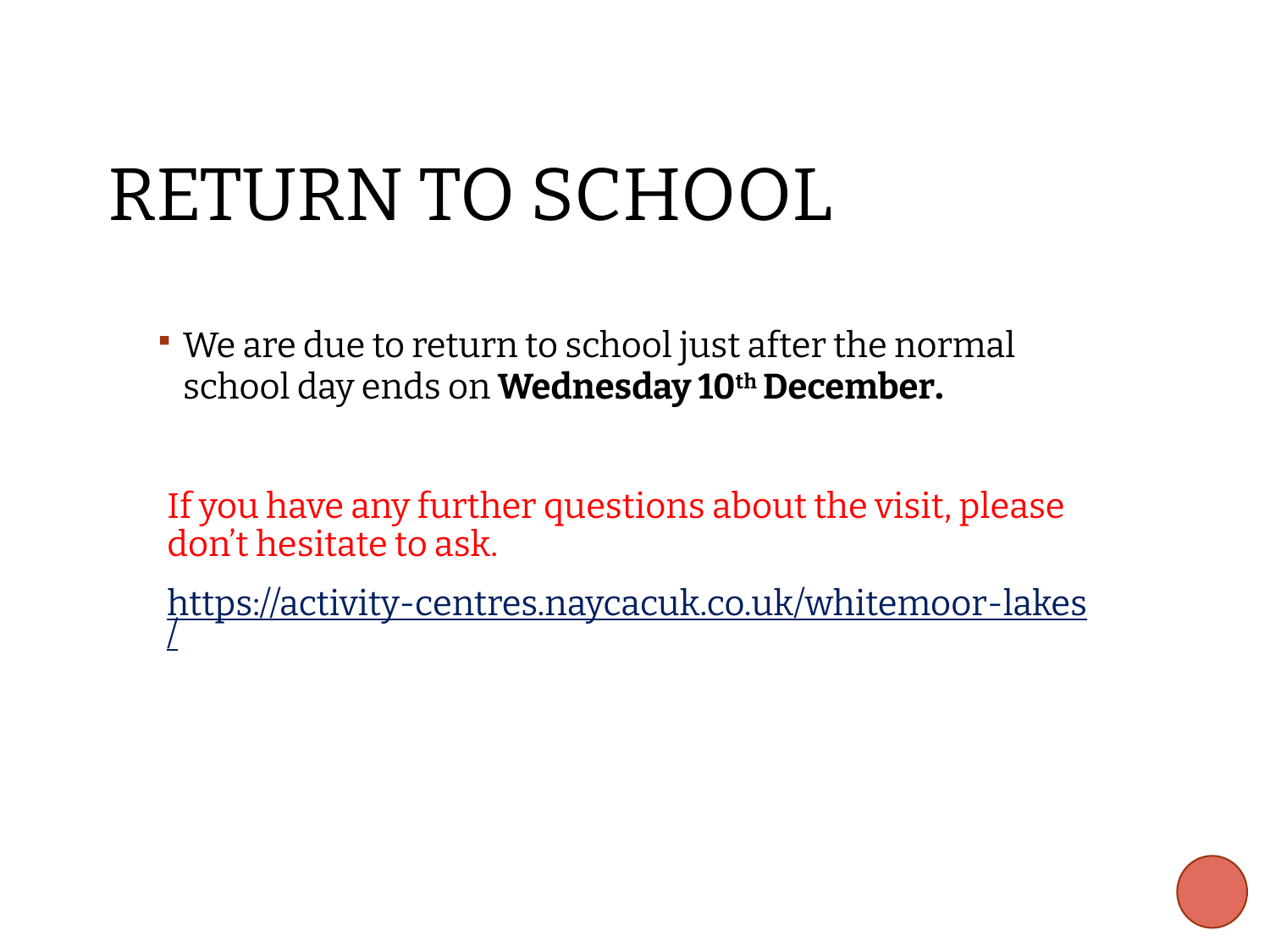

# Return to school
We are due to return to school just after the normal school day ends on Wednesday 10th December.

If you have any further questions about the visit, please don’t hesitate to ask.
https://activity-centres.naycacuk.co.uk/whitemoor-lakes/